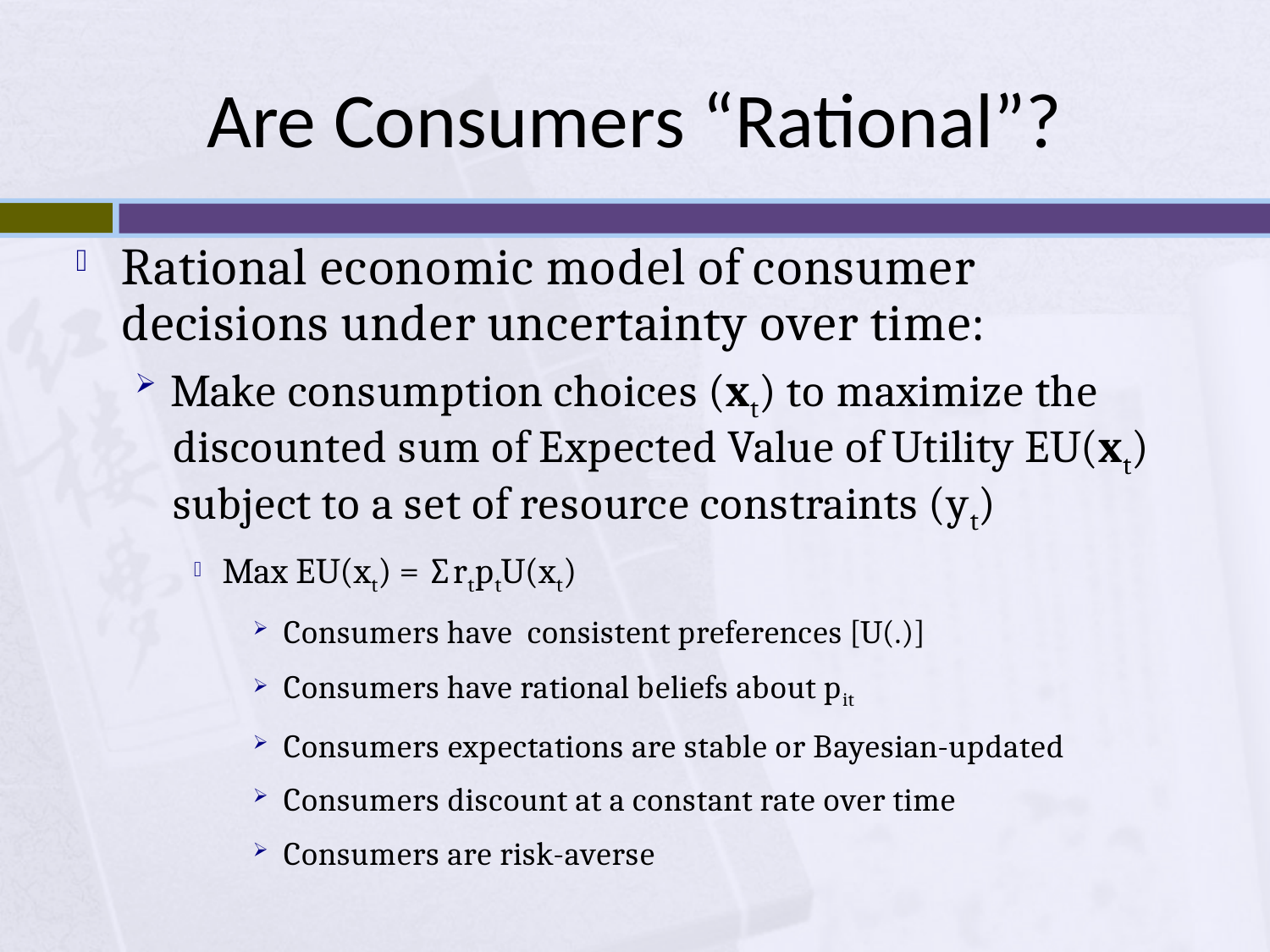

# Are Consumers “Rational”?
Rational economic model of consumer decisions under uncertainty over time:
Make consumption choices (xt) to maximize the discounted sum of Expected Value of Utility EU(xt) subject to a set of resource constraints (yt)
Max EU(xt) = ∑rtptU(xt)
Consumers have  consistent preferences [U(.)]
Consumers have rational beliefs about pit
Consumers expectations are stable or Bayesian-updated
Consumers discount at a constant rate over time
Consumers are risk-averse